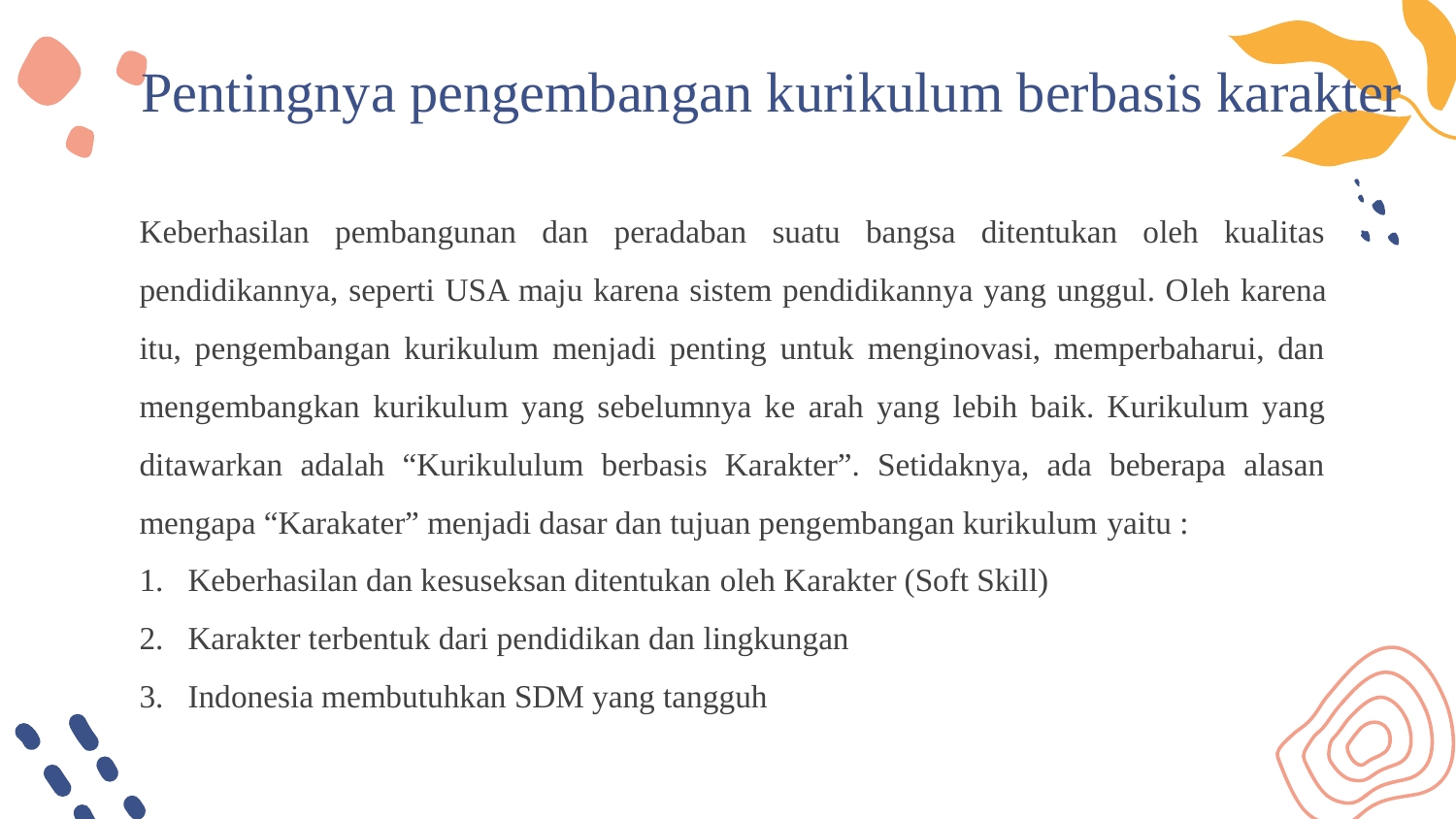

# Pentingnya pengembangan kurikulum berbasis karakter
Keberhasilan pembangunan dan peradaban suatu bangsa ditentukan oleh kualitas pendidikannya, seperti USA maju karena sistem pendidikannya yang unggul. Oleh karena itu, pengembangan kurikulum menjadi penting untuk menginovasi, memperbaharui, dan mengembangkan kurikulum yang sebelumnya ke arah yang lebih baik. Kurikulum yang ditawarkan adalah “Kurikululum berbasis Karakter”. Setidaknya, ada beberapa alasan mengapa “Karakater” menjadi dasar dan tujuan pengembangan kurikulum yaitu :
Keberhasilan dan kesuseksan ditentukan oleh Karakter (Soft Skill)
Karakter terbentuk dari pendidikan dan lingkungan
Indonesia membutuhkan SDM yang tangguh